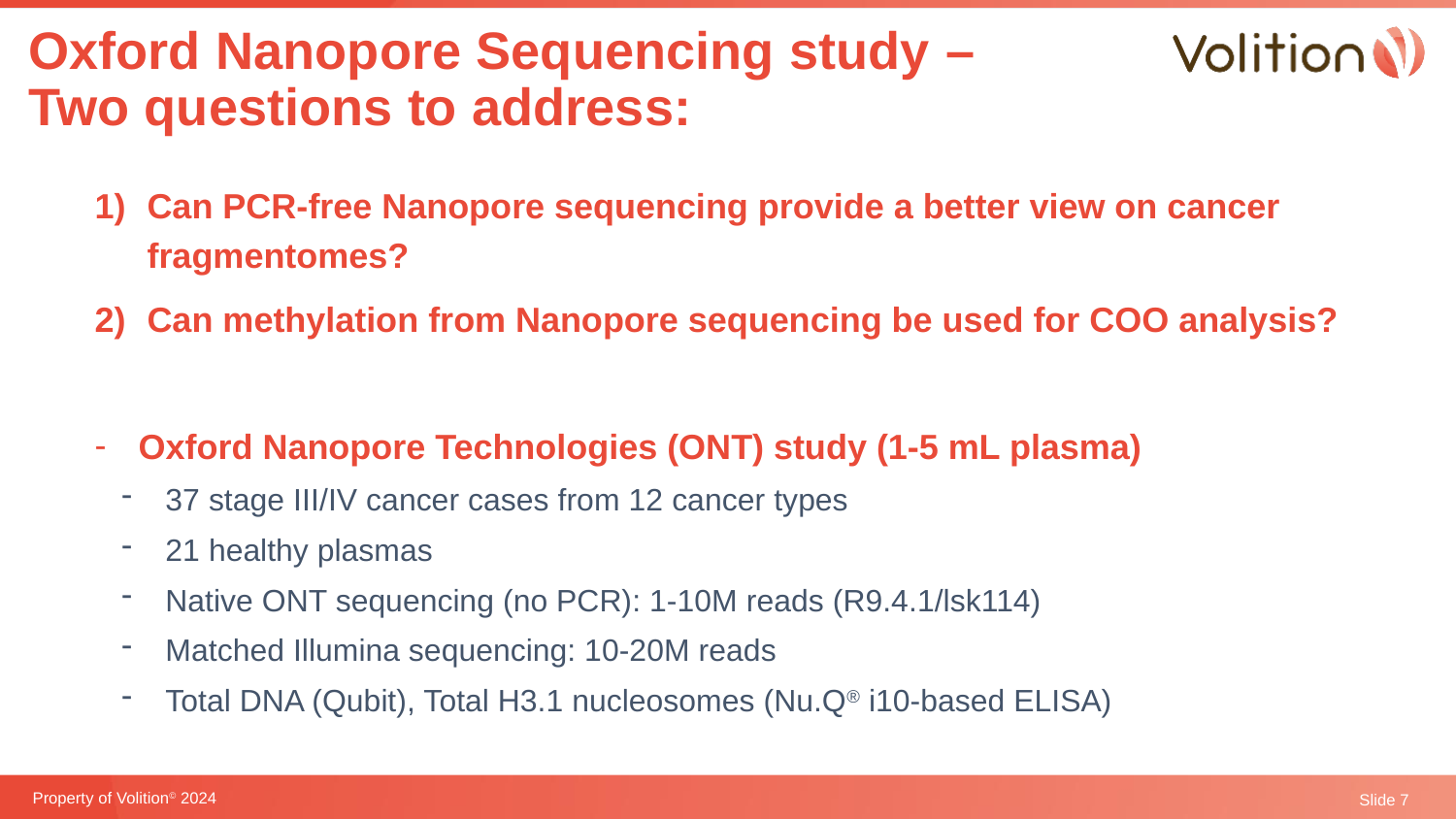

# Oxford Nanopore Sequencing study – Two questions to address:
Can PCR-free Nanopore sequencing provide a better view on cancer fragmentomes?
Can methylation from Nanopore sequencing be used for COO analysis?

Oxford Nanopore Technologies (ONT) study (1-5 mL plasma)
37 stage III/IV cancer cases from 12 cancer types
21 healthy plasmas
Native ONT sequencing (no PCR): 1-10M reads (R9.4.1/lsk114)
Matched Illumina sequencing: 10-20M reads
Total DNA (Qubit), Total H3.1 nucleosomes (Nu.Q® i10-based ELISA)